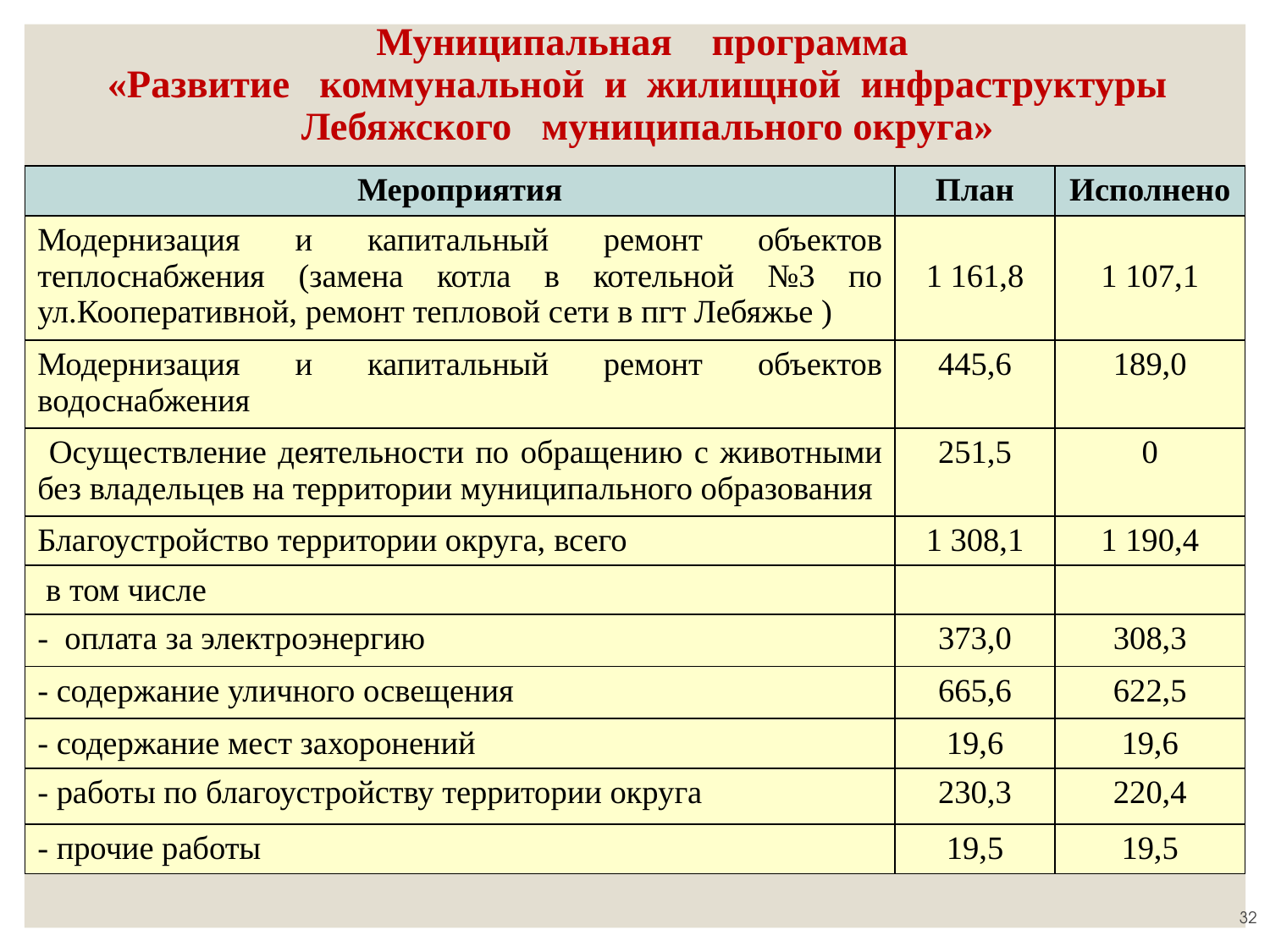

# Муниципальная    программа «Развитие   коммунальной  и  жилищной  инфраструктуры   Лебяжского   муниципального округа»
| Мероприятия | План | Исполнено |
| --- | --- | --- |
| Модернизация и капитальный ремонт объектов теплоснабжения (замена котла в котельной №3 по ул.Кооперативной, ремонт тепловой сети в пгт Лебяжье ) | 1 161,8 | 1 107,1 |
| Модернизация и капитальный ремонт объектов водоснабжения | 445,6 | 189,0 |
| Осуществление деятельности по обращению с животными без владельцев на территории муниципального образования | 251,5 | 0 |
| Благоустройство территории округа, всего | 1 308,1 | 1 190,4 |
| в том числе |  |  |
| - оплата за электроэнергию | 373,0 | 308,3 |
| - содержание уличного освещения | 665,6 | 622,5 |
| - содержание мест захоронений | 19,6 | 19,6 |
| - работы по благоустройству территории округа | 230,3 | 220,4 |
| - прочие работы | 19,5 | 19,5 |
32